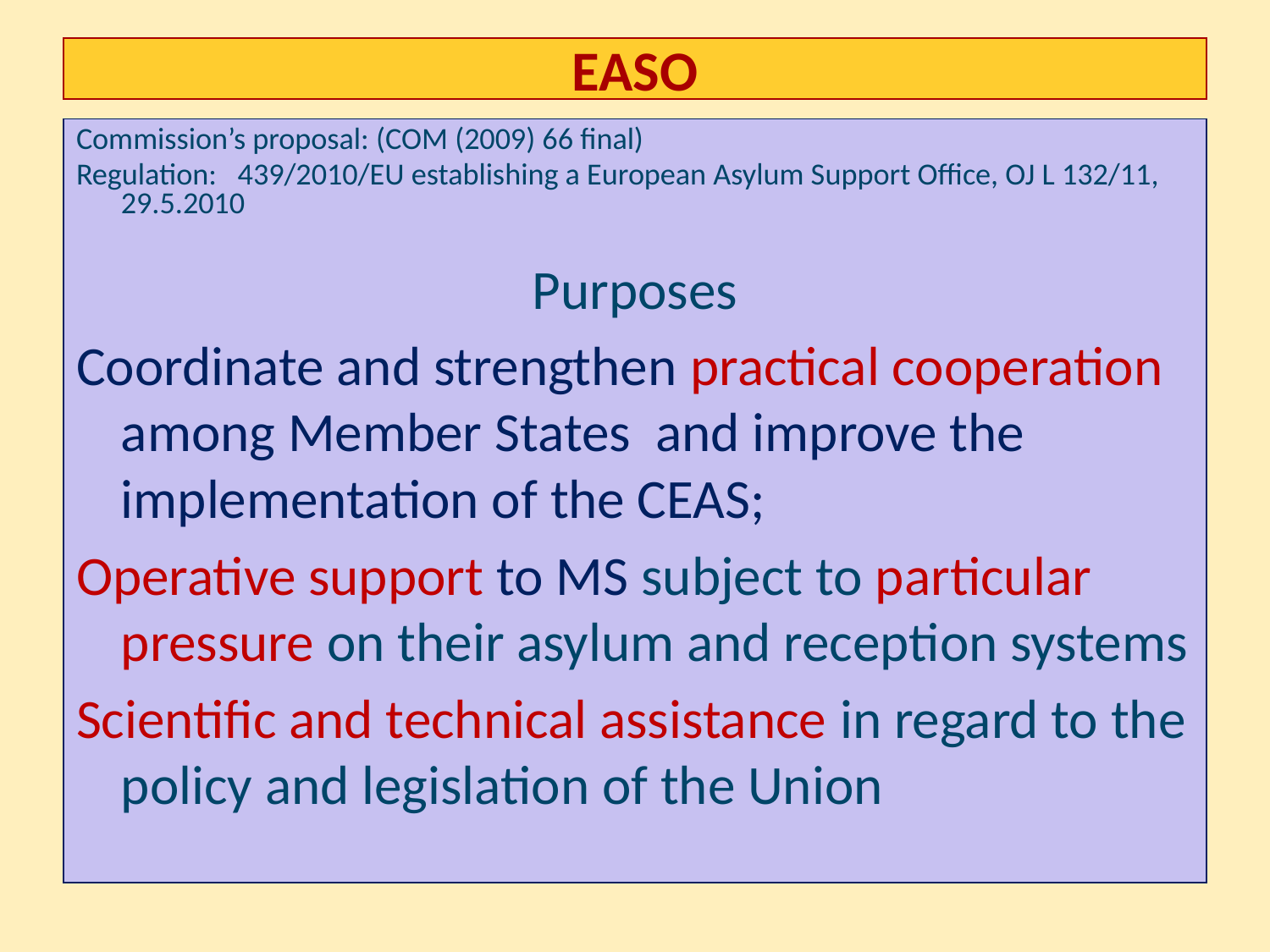

# EASO
Commission’s proposal: (COM (2009) 66 final)
Regulation:   439/2010/EU establishing a European Asylum Support Office, OJ L 132/11, 29.5.2010

Purposes
Coordinate and strengthen practical cooperation among Member States  and improve the implementation of the CEAS;
Operative support to MS subject to particular pressure on their asylum and reception systems
Scientific and technical assistance in regard to the policy and legislation of the Union